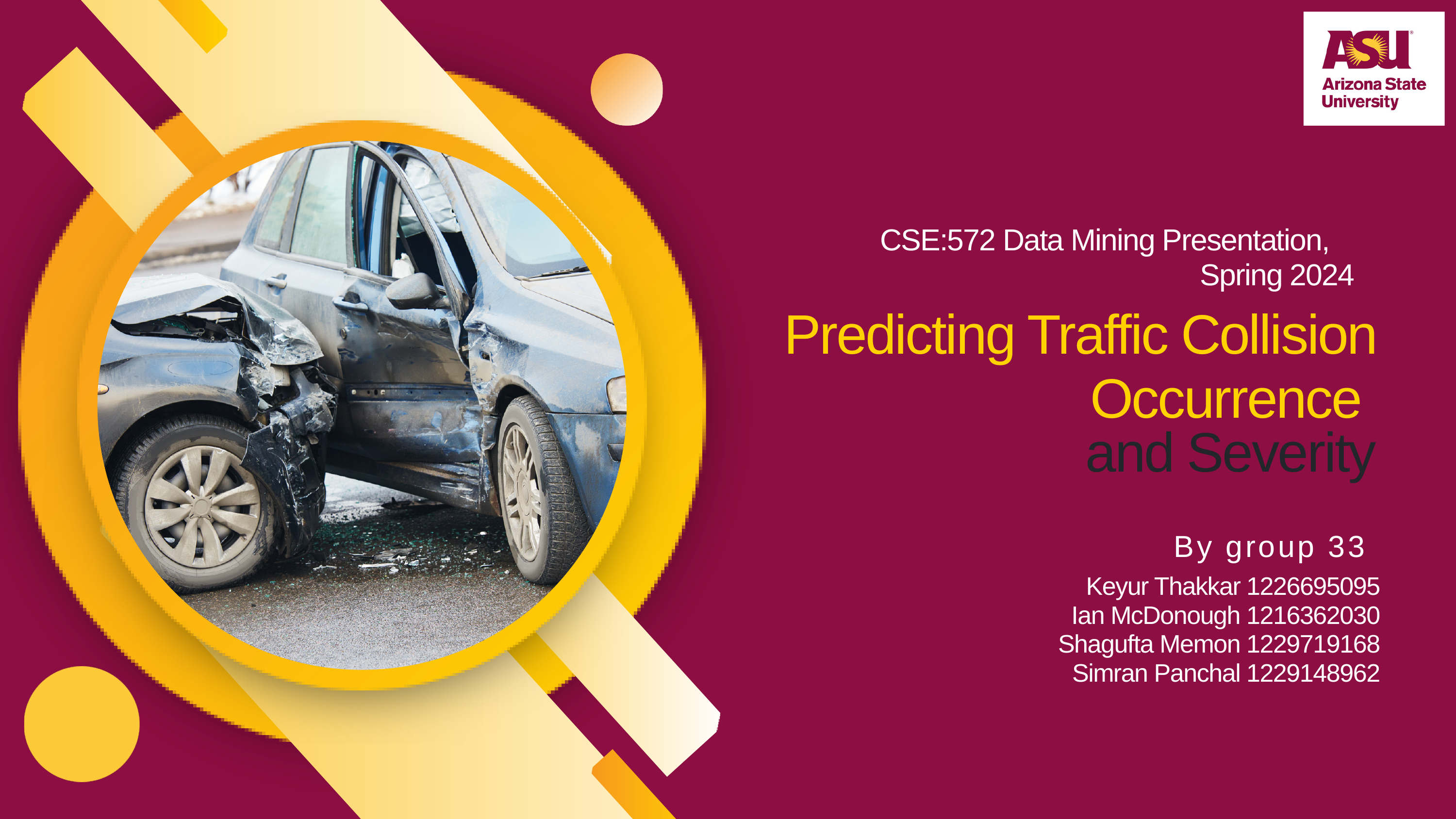

CSE:572 Data Mining Presentation,
Spring 2024
Predicting Traffic Collision Occurrence
and Severity
By group 33
Keyur Thakkar 1226695095
Ian McDonough 1216362030
Shagufta Memon 1229719168
Simran Panchal 1229148962